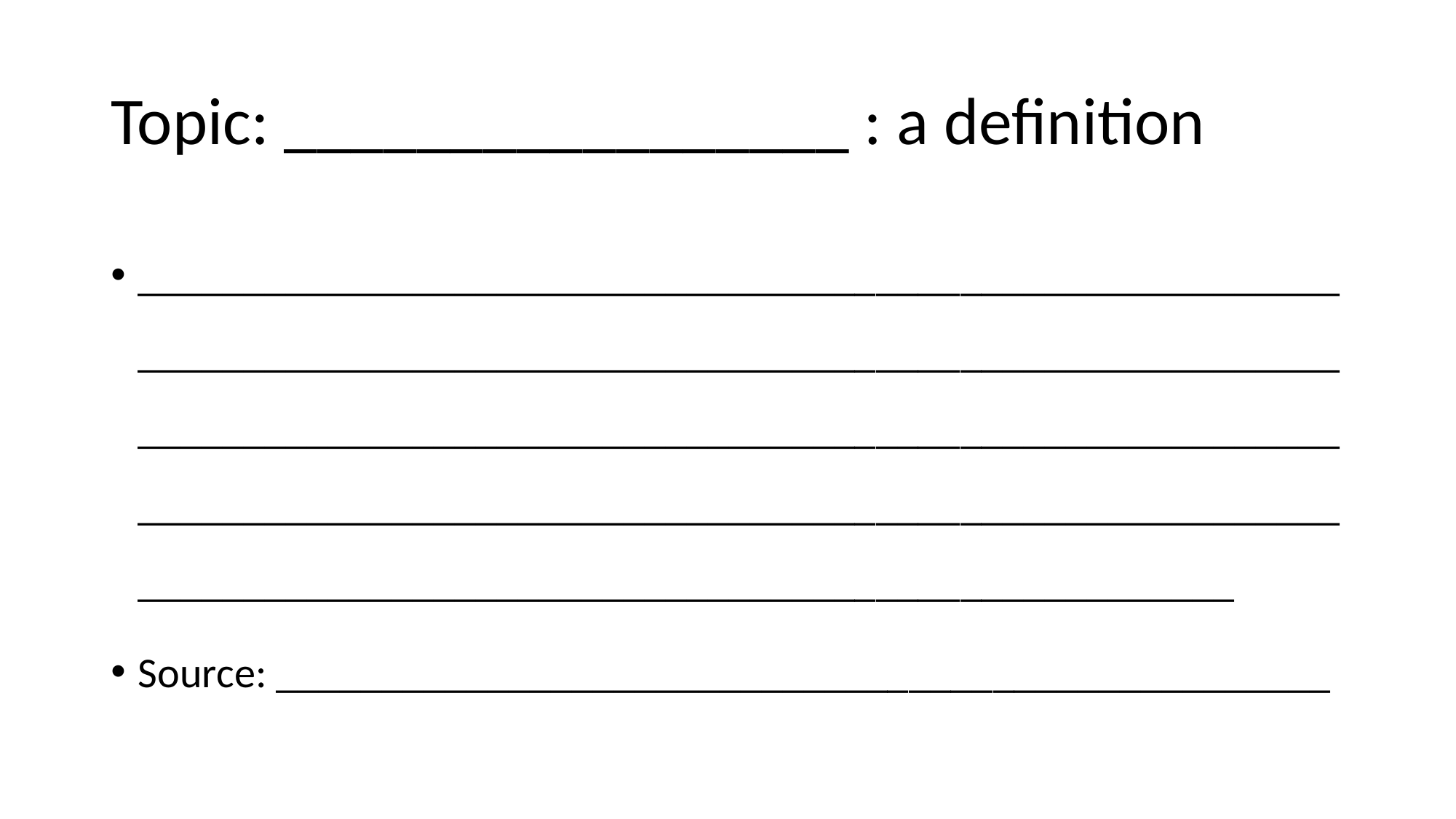

# Topic: _________________ : a definition
________________________________________________________________________________________________________________________________________________________________________________________________________________________________________________________________________________________
Source: __________________________________________________